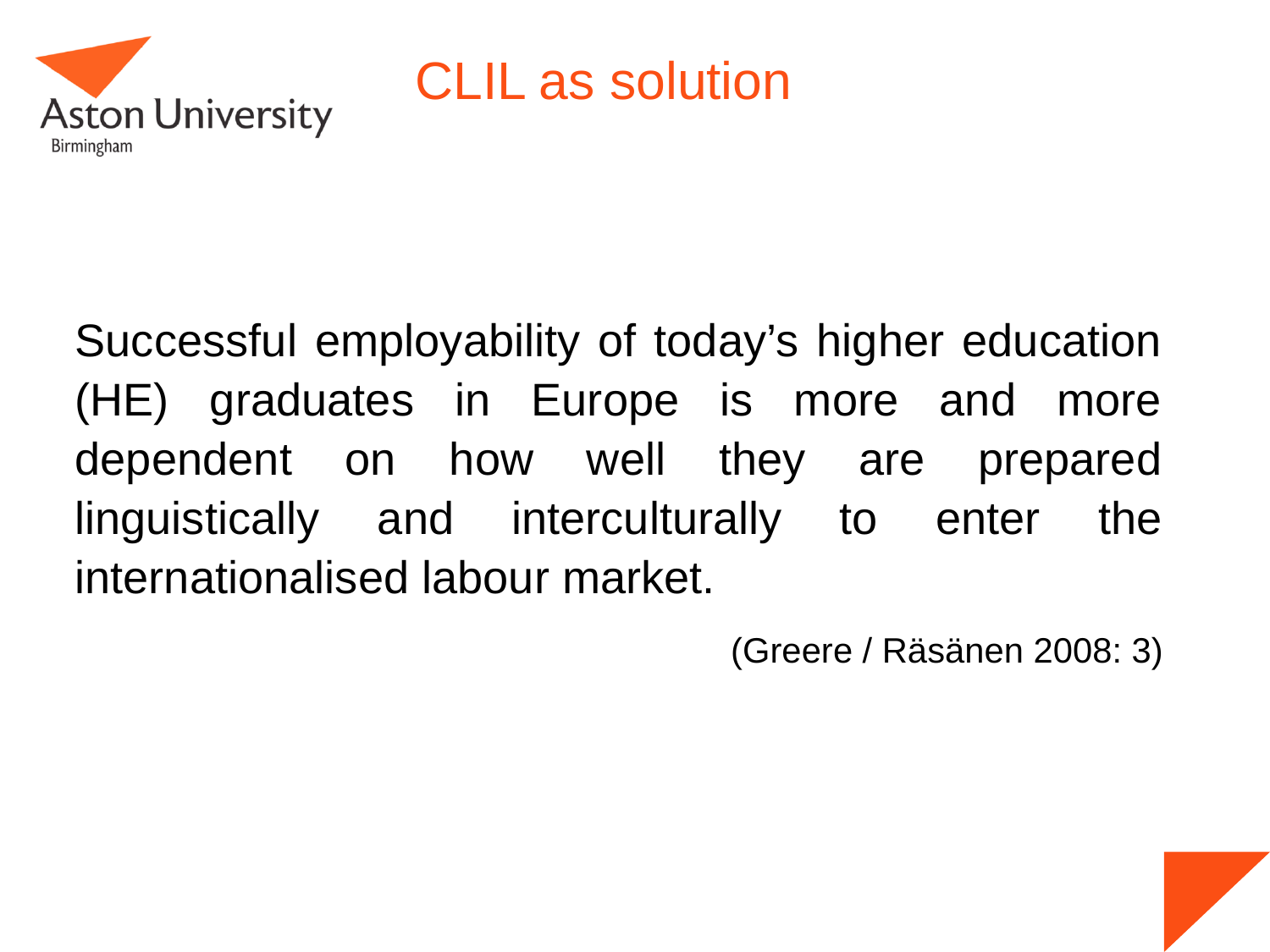

# CLIL as solution
Successful employability of today’s higher education (HE) graduates in Europe is more and more dependent on how well they are prepared linguistically and interculturally to enter the internationalised labour market.
(Greere / Räsänen 2008: 3)